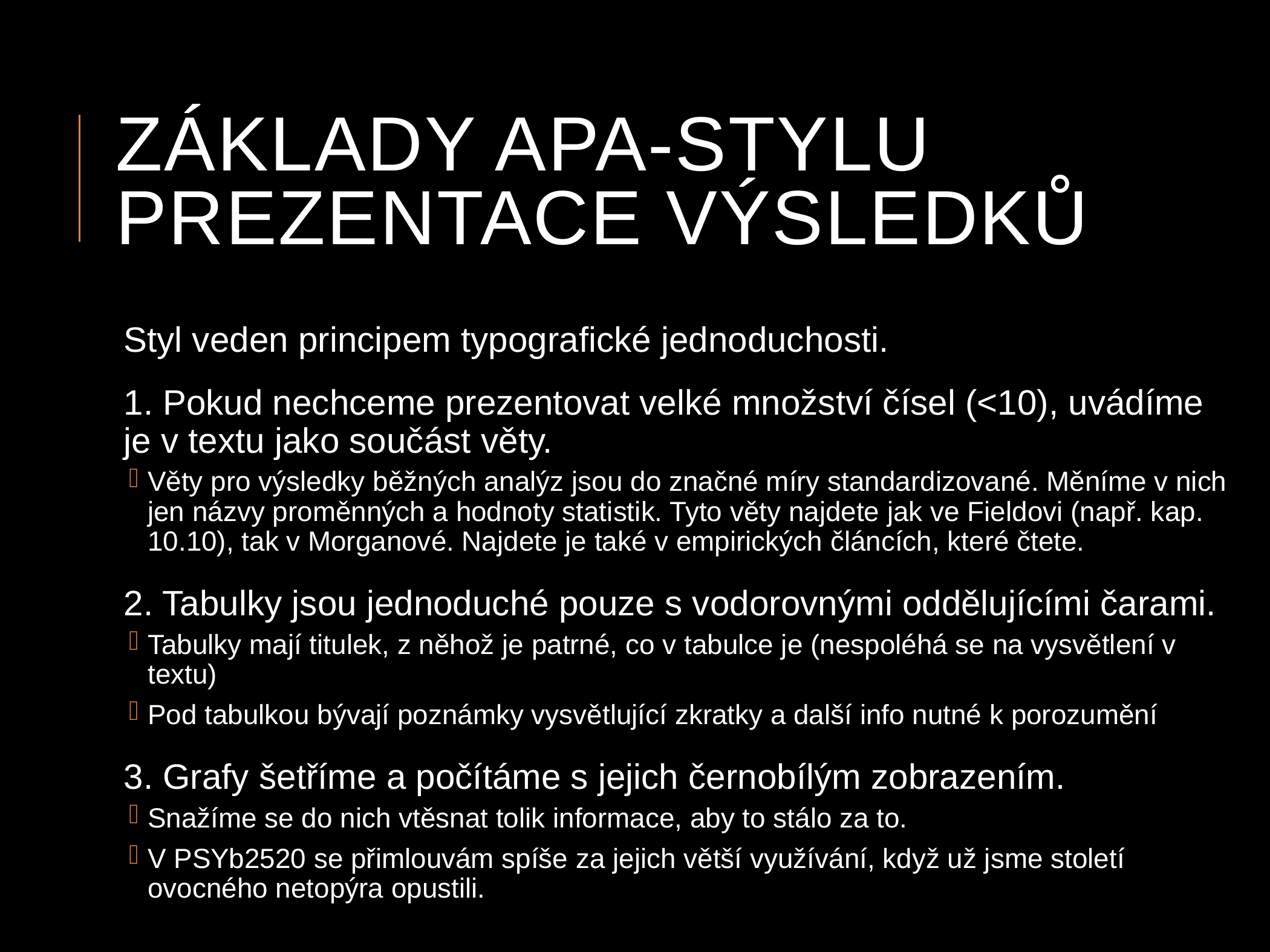

# Základy apa-stylu prezentace výsledků
Styl veden principem typografické jednoduchosti.
1. Pokud nechceme prezentovat velké množství čísel (<10), uvádíme je v textu jako součást věty.
Věty pro výsledky běžných analýz jsou do značné míry standardizované. Měníme v nich jen názvy proměnných a hodnoty statistik. Tyto věty najdete jak ve Fieldovi (např. kap. 10.10), tak v Morganové. Najdete je také v empirických článcích, které čtete.
2. Tabulky jsou jednoduché pouze s vodorovnými oddělujícími čarami.
Tabulky mají titulek, z něhož je patrné, co v tabulce je (nespoléhá se na vysvětlení v textu)
Pod tabulkou bývají poznámky vysvětlující zkratky a další info nutné k porozumění
3. Grafy šetříme a počítáme s jejich černobílým zobrazením.
Snažíme se do nich vtěsnat tolik informace, aby to stálo za to.
V PSYb2520 se přimlouvám spíše za jejich větší využívání, když už jsme století ovocného netopýra opustili.